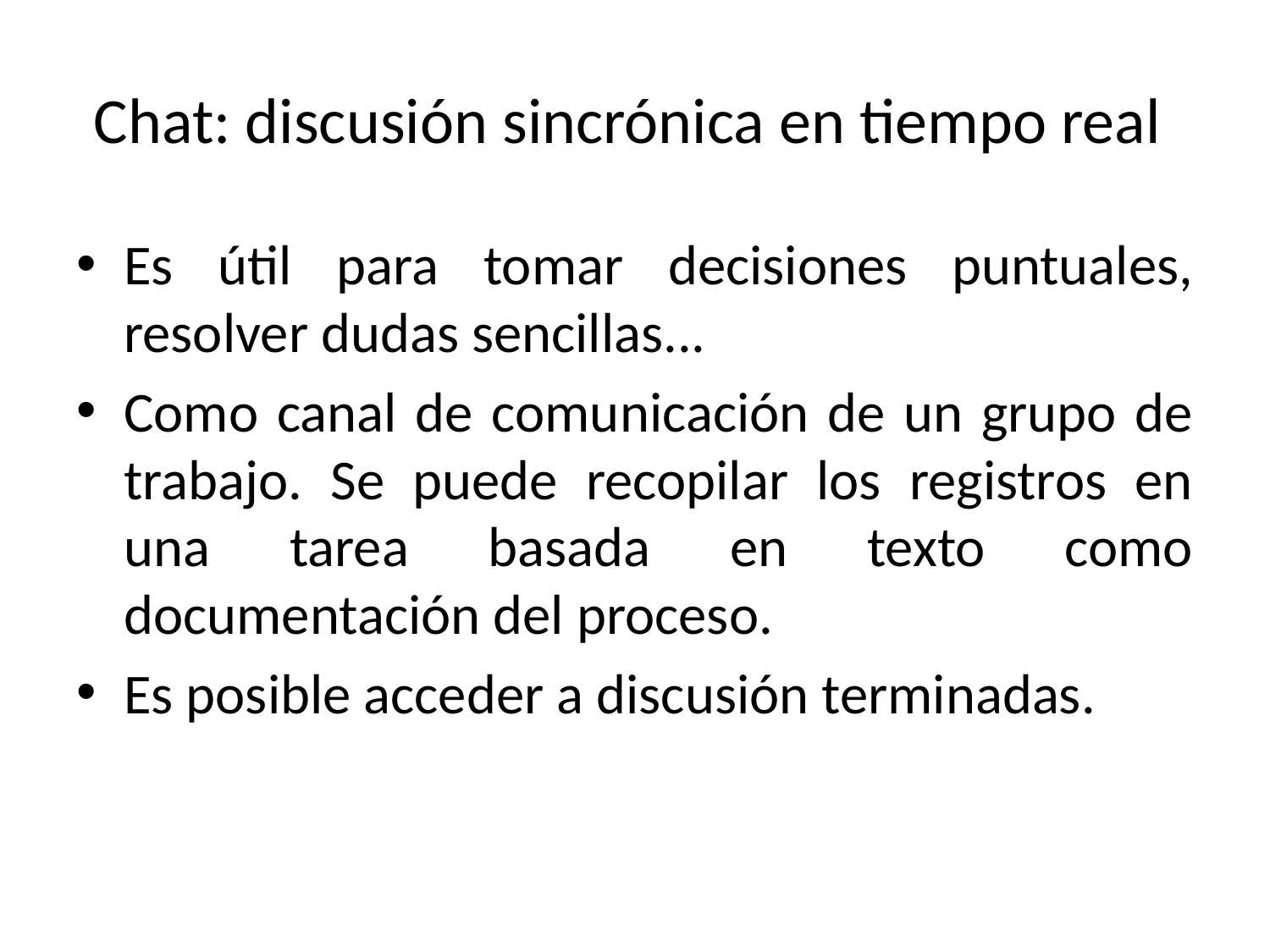

# Chat: discusión sincrónica en tiempo real
Es útil para tomar decisiones puntuales, resolver dudas sencillas...
Como canal de comunicación de un grupo de trabajo. Se puede recopilar los registros en una tarea basada en texto como documentación del proceso.
Es posible acceder a discusión terminadas.